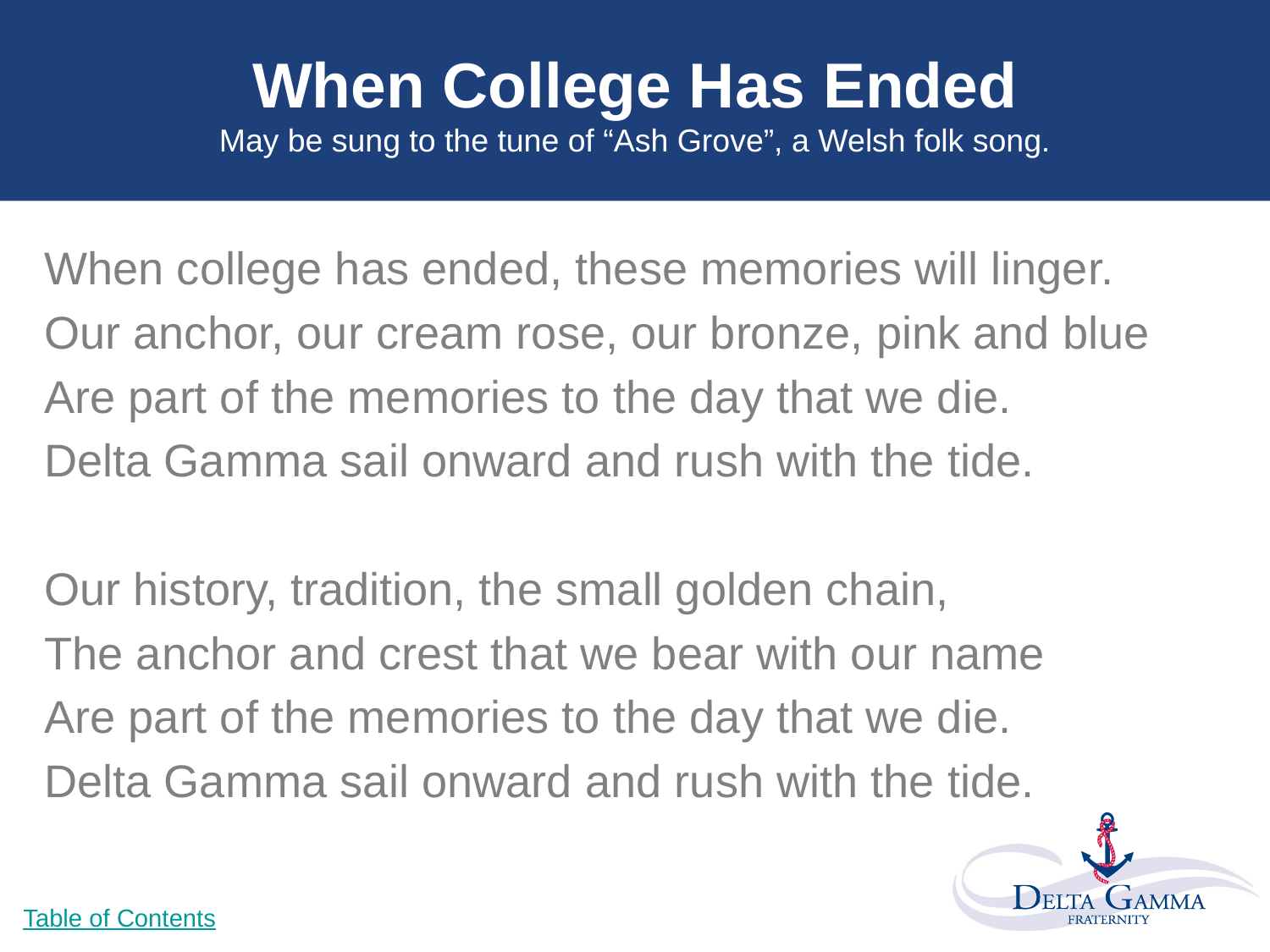

# When College Has Ended May be sung to the tune of “Ash Grove”, a Welsh folk song.
When college has ended, these memories will linger.
Our anchor, our cream rose, our bronze, pink and blue
Are part of the memories to the day that we die.
Delta Gamma sail onward and rush with the tide.

Our history, tradition, the small golden chain,
The anchor and crest that we bear with our name
Are part of the memories to the day that we die.
Delta Gamma sail onward and rush with the tide.

Table of Contents